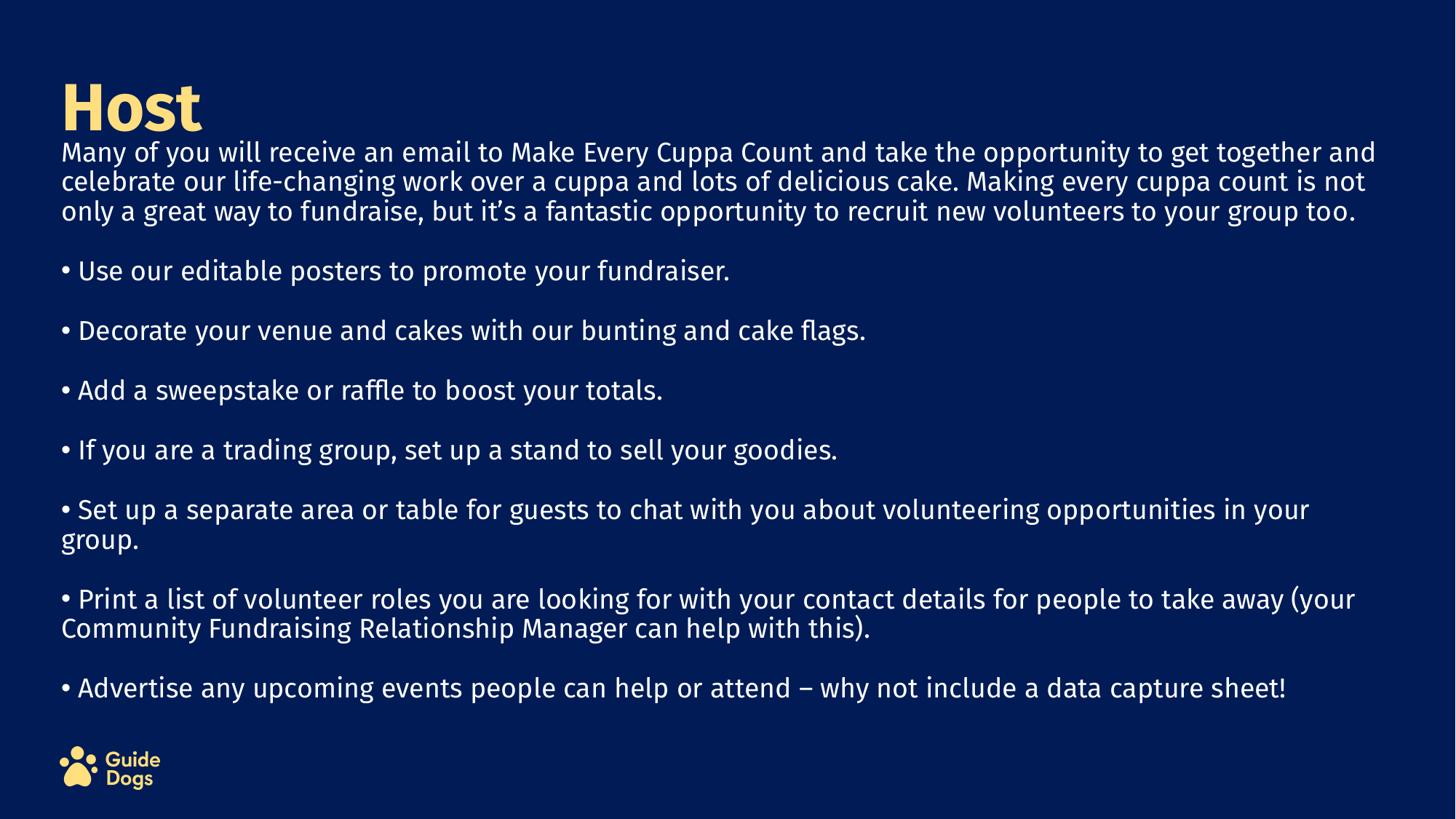

# Host
​Many of you will receive an email to Make Every Cuppa Count and take the opportunity to get together and celebrate our life-changing work over a cuppa and lots of delicious cake. Making every cuppa count is not only a great way to fundraise, but it’s a fantastic opportunity to recruit new volunteers to your group too​.
 Use our editable posters to promote your fundraiser.
 Decorate your venue and cakes with our bunting and cake flags​.
 Add a sweepstake or raffle to boost your totals.
 If you are a trading group, set up a stand to sell your goodies.
 Set up a separate area or table for guests to chat with you about volunteering opportunities in your group.​
 Print a list of volunteer roles you are looking for with your contact details for people to take away (your Community Fundraising Relationship Manager can help with this).
 Advertise any upcoming events people can help or attend – why not include a data capture sheet!